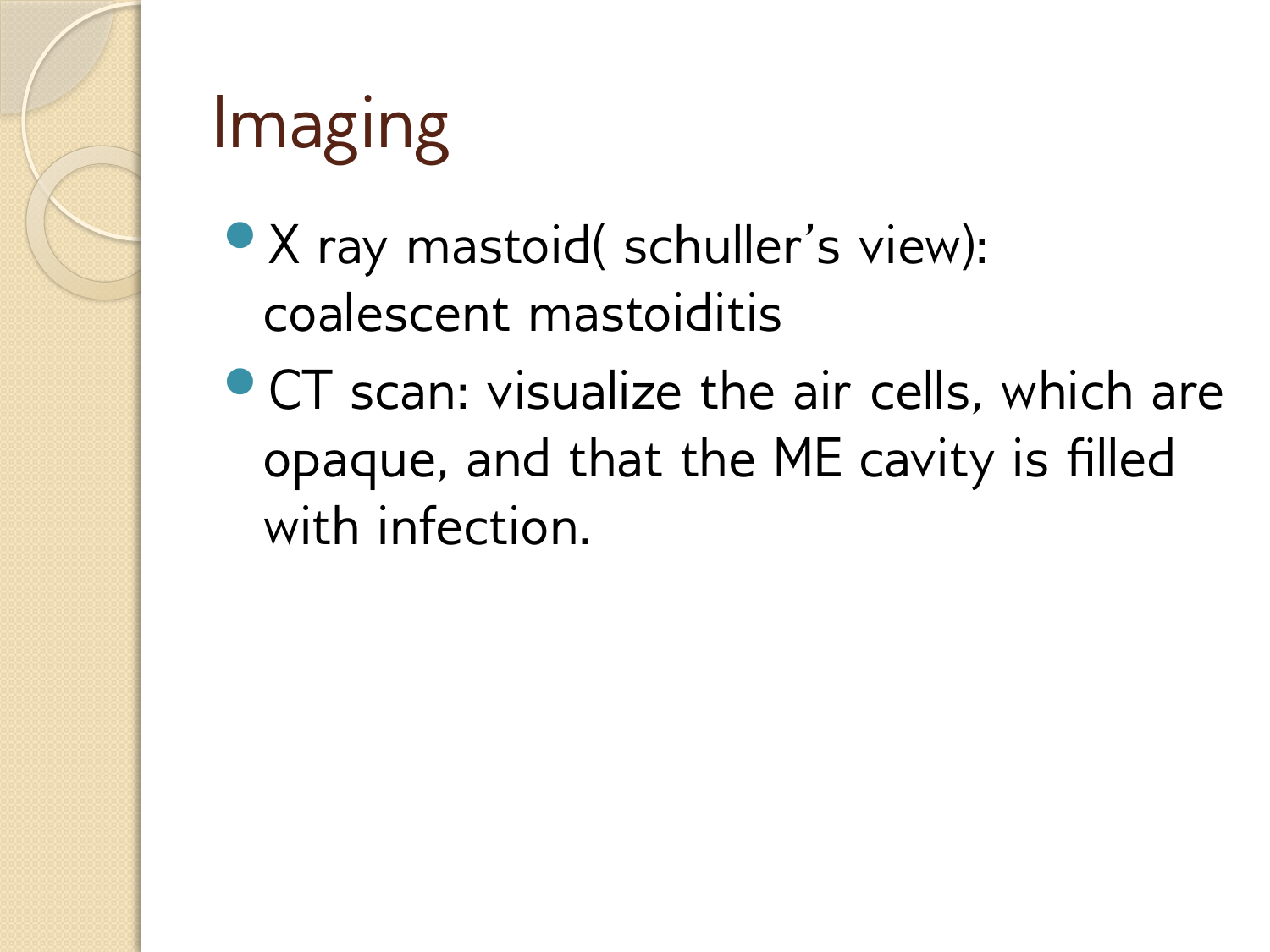

# Imaging
X ray mastoid( schuller’s view): coalescent mastoiditis
CT scan: visualize the air cells, which are opaque, and that the ME cavity is filled with infection.